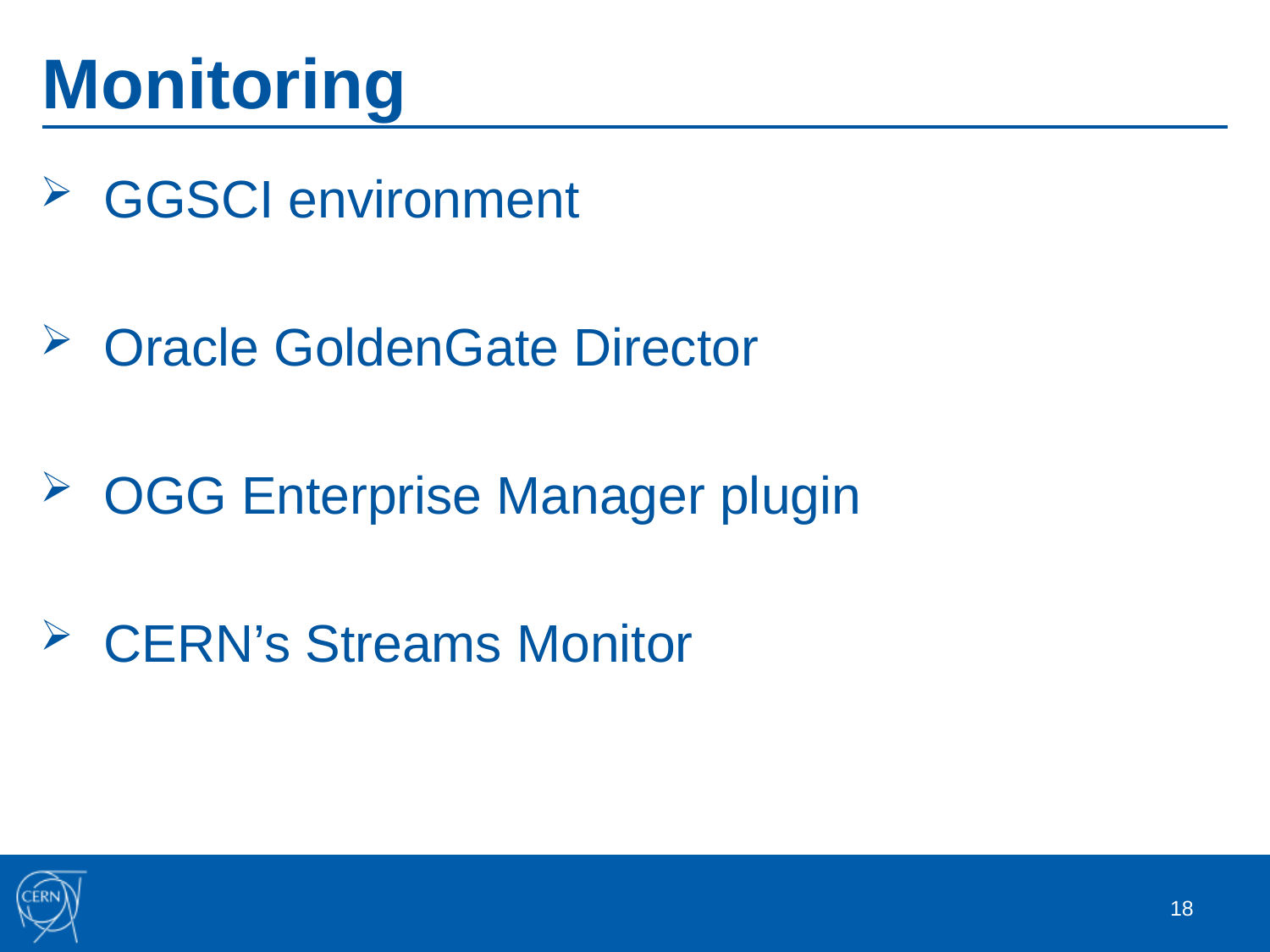

# Monitoring
GGSCI environment

Oracle GoldenGate Director

OGG Enterprise Manager plugin

CERN’s Streams Monitor
18